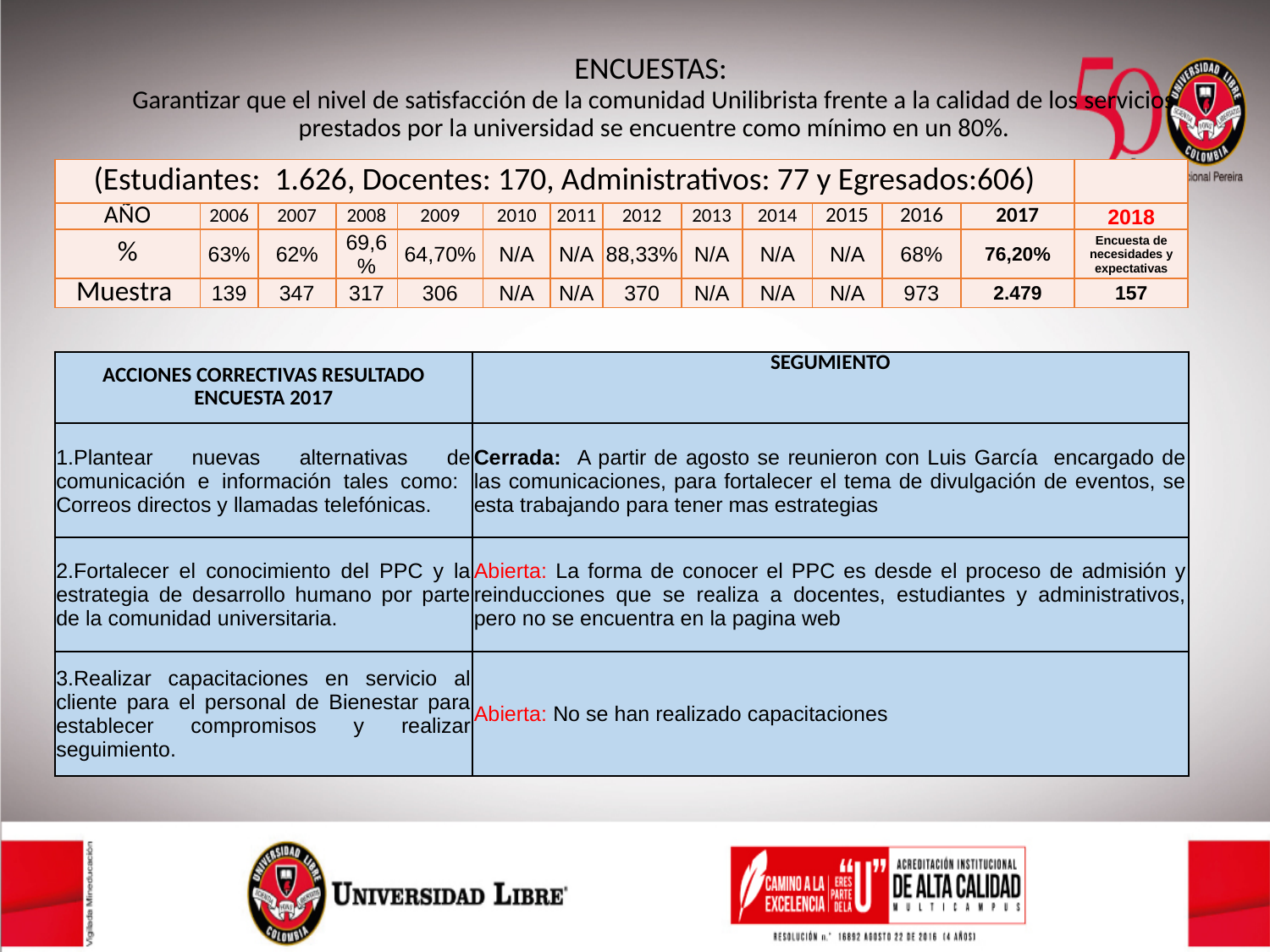

ENCUESTAS:
Garantizar que el nivel de satisfacción de la comunidad Unilibrista frente a la calidad de los servicios prestados por la universidad se encuentre como mínimo en un 80%.
| (Estudiantes: 1.626, Docentes: 170, Administrativos: 77 y Egresados:606) |  |  |  |  |  |  |  |  |  |  |  |  |  |
| --- | --- | --- | --- | --- | --- | --- | --- | --- | --- | --- | --- | --- | --- |
| AÑO | 2006 | 2007 | 2008 | 2009 | 2010 | 2011 | 2012 | 2013 | 2014 | 2015 | 2016 | 2017 | 2018 |
| % | 63% | 62% | 69,6% | 64,70% | N/A | N/A | 88,33% | N/A | N/A | N/A | 68% | 76,20% | Encuesta de necesidades y expectativas |
| Muestra | 139 | 347 | 317 | 306 | N/A | N/A | 370 | N/A | N/A | N/A | 973 | 2.479 | 157 |
| ACCIONES CORRECTIVAS RESULTADO ENCUESTA 2017 | SEGUMIENTO |
| --- | --- |
| 1.Plantear nuevas alternativas de comunicación e información tales como: Correos directos y llamadas telefónicas. | Cerrada: A partir de agosto se reunieron con Luis García encargado de las comunicaciones, para fortalecer el tema de divulgación de eventos, se esta trabajando para tener mas estrategias |
| 2.Fortalecer el conocimiento del PPC y la estrategia de desarrollo humano por parte de la comunidad universitaria. | Abierta: La forma de conocer el PPC es desde el proceso de admisión y reinducciones que se realiza a docentes, estudiantes y administrativos, pero no se encuentra en la pagina web |
| 3.Realizar capacitaciones en servicio al cliente para el personal de Bienestar para establecer compromisos y realizar seguimiento. | Abierta: No se han realizado capacitaciones |